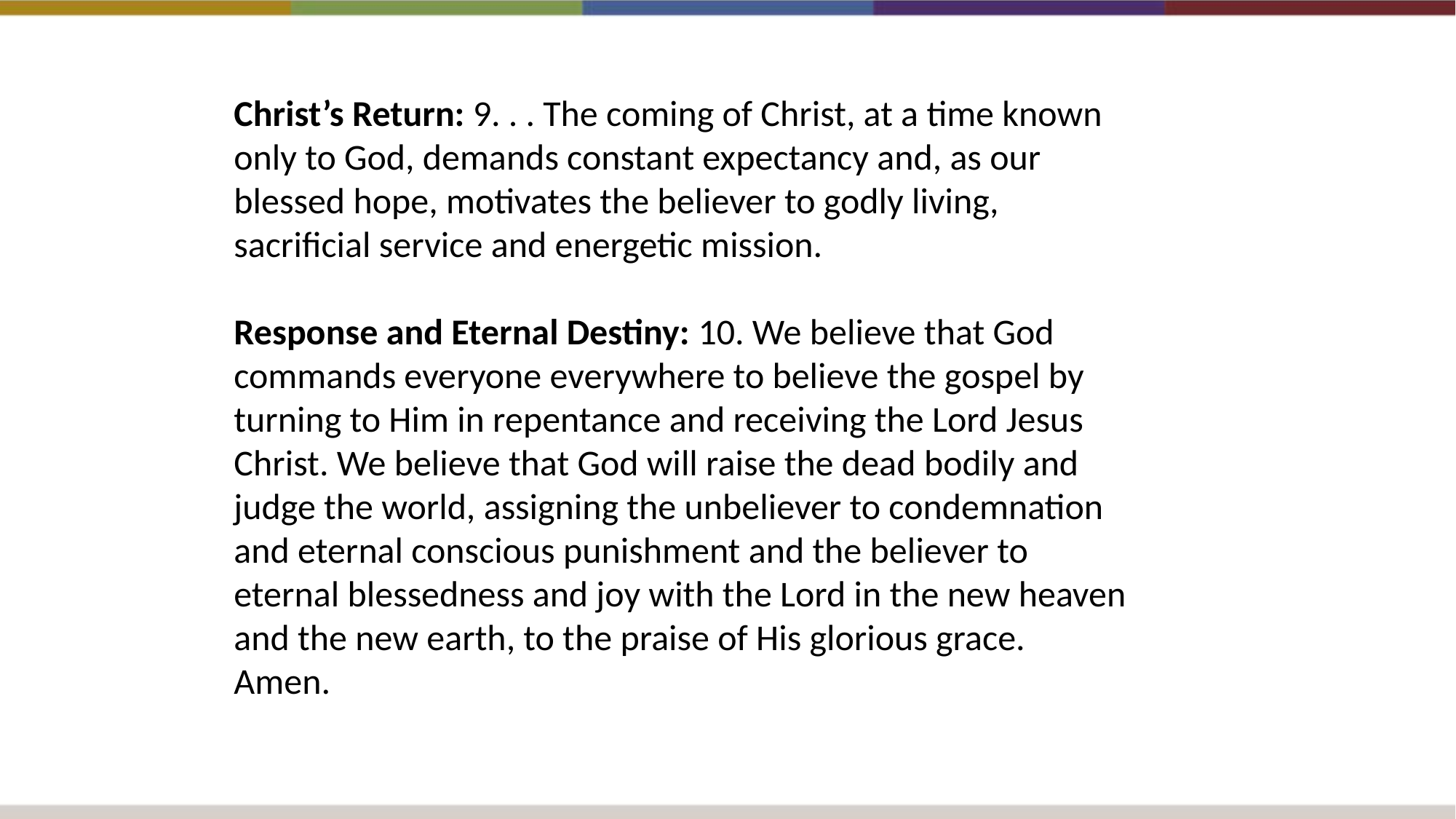

Christ’s Return: 9. . . The coming of Christ, at a time known only to God, demands constant expectancy and, as our blessed hope, motivates the believer to godly living, sacrificial service and energetic mission.

Response and Eternal Destiny: 10. We believe that God commands everyone everywhere to believe the gospel by turning to Him in repentance and receiving the Lord Jesus Christ. We believe that God will raise the dead bodily and judge the world, assigning the unbeliever to condemnation and eternal conscious punishment and the believer to eternal blessedness and joy with the Lord in the new heaven and the new earth, to the praise of His glorious grace. Amen.